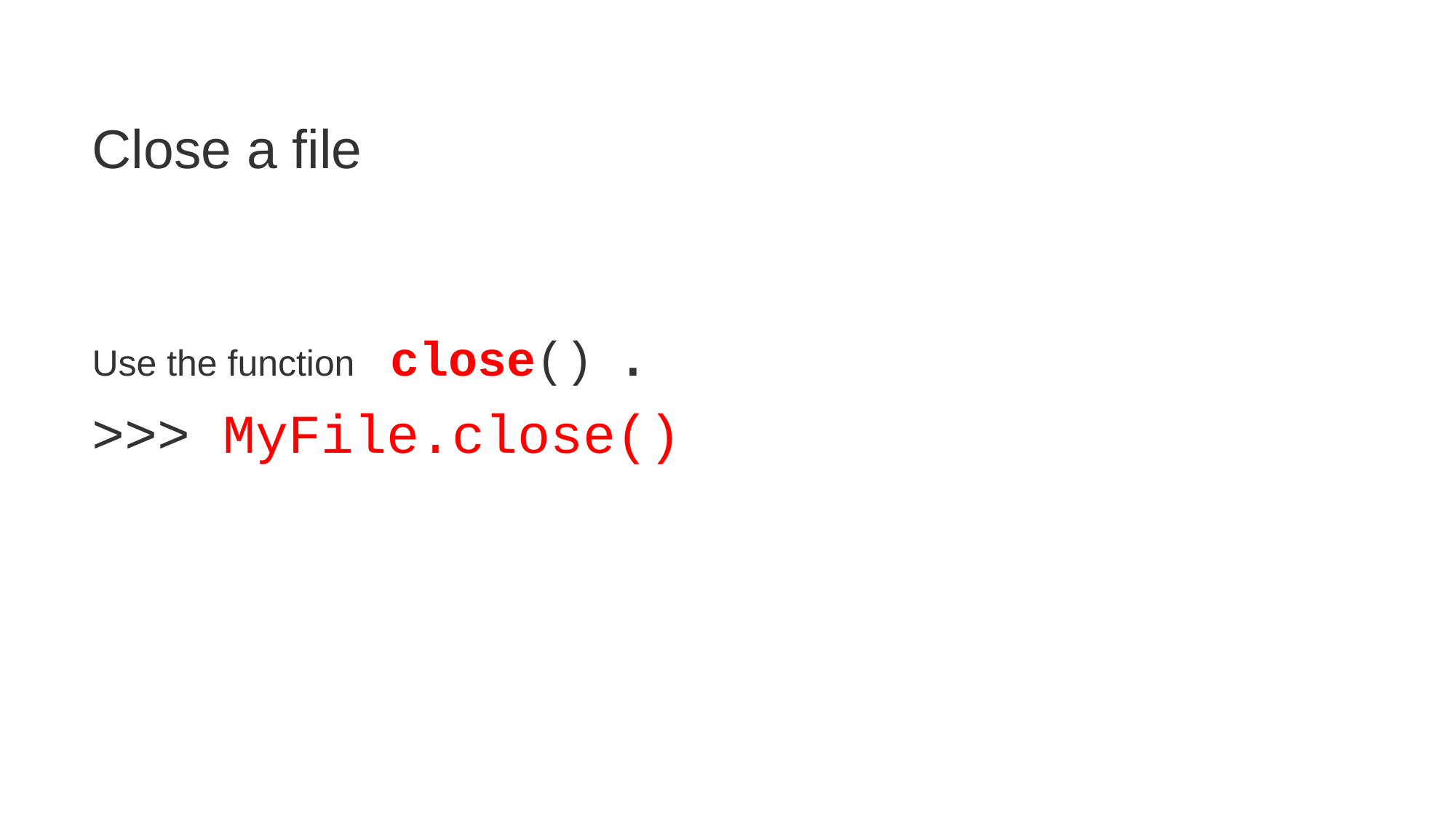

Close a file

Use the function  close() .
>>> MyFile.close()